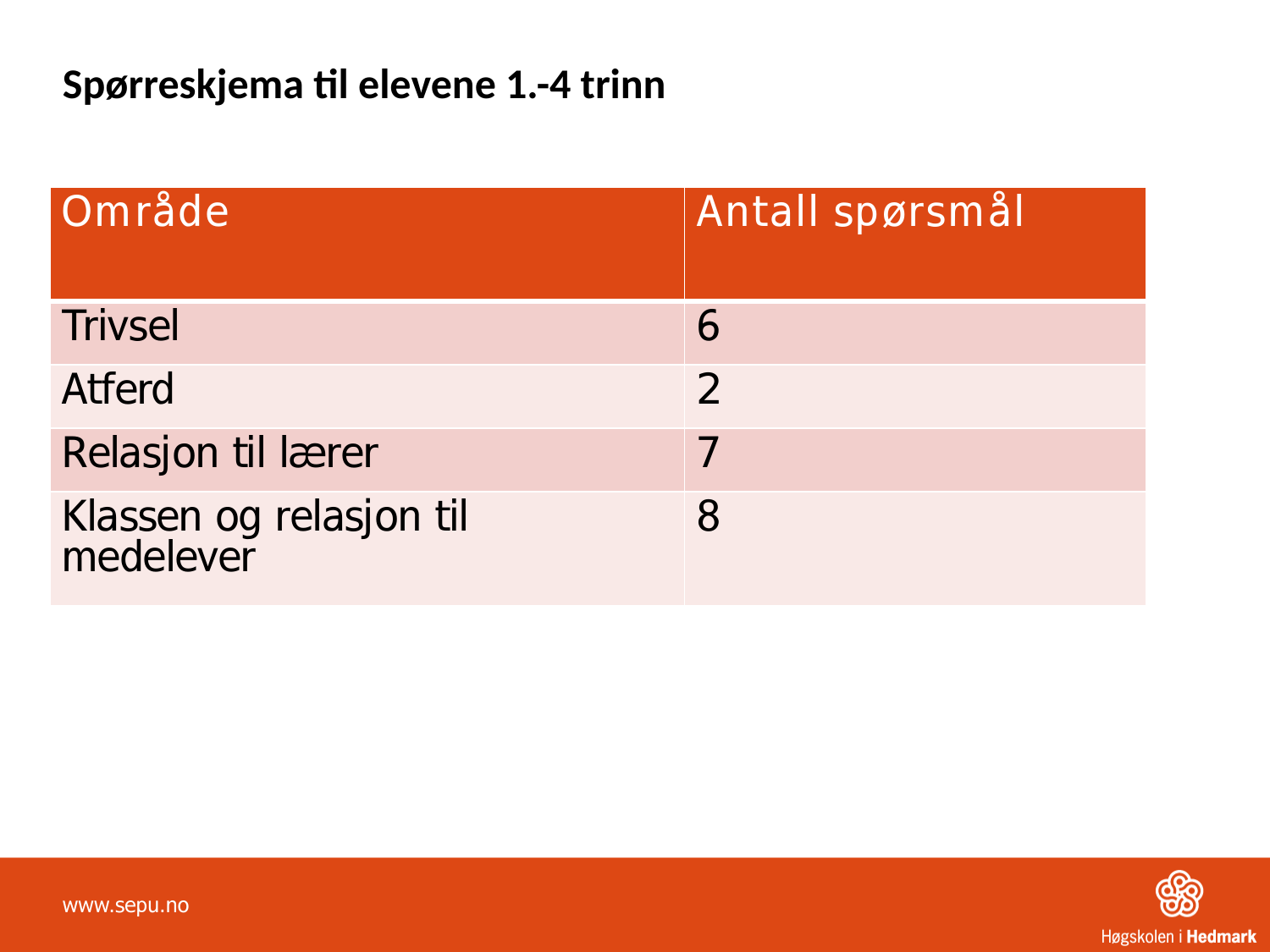

# Spørreskjema til elevene 1.-4 trinn
| Område | Antall spørsmål |
| --- | --- |
| Trivsel | 6 |
| Atferd | 2 |
| Relasjon til lærer | 7 |
| Klassen og relasjon til medelever | 8 |
www.sepu.no